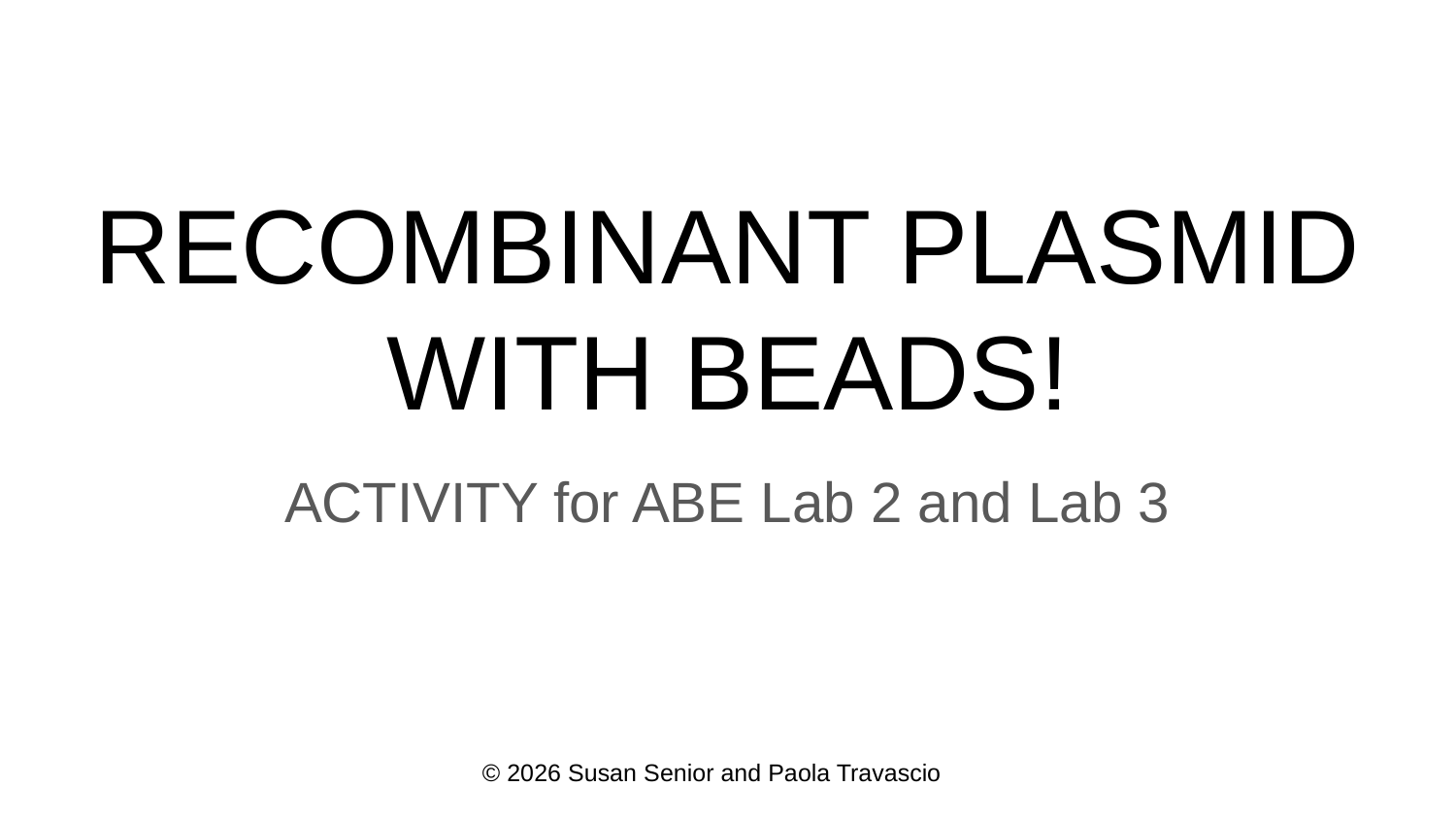

# RECOMBINANT PLASMID WITH BEADS!
ACTIVITY for ABE Lab 2 and Lab 3
© 2026 Susan Senior and Paola Travascio